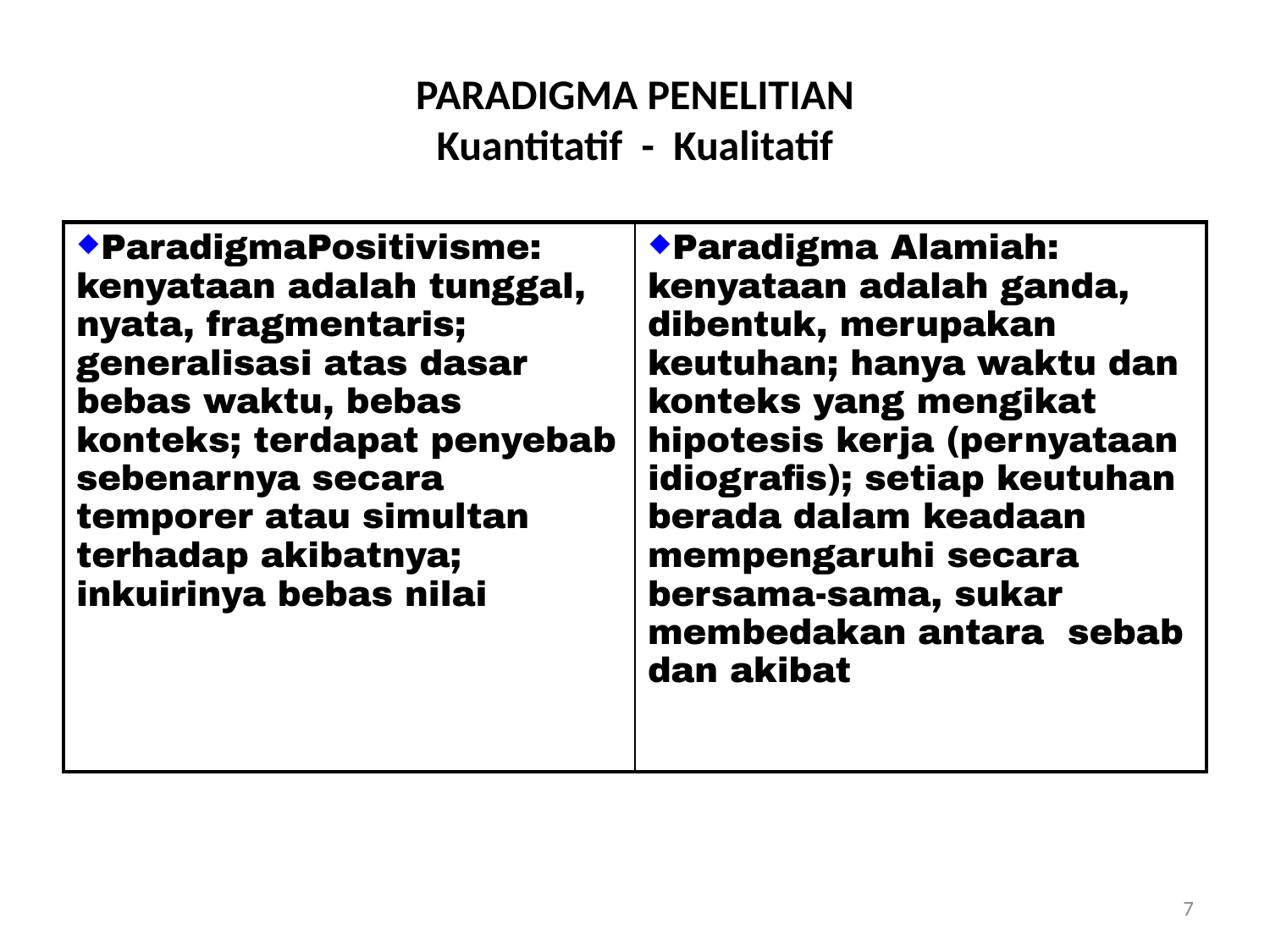

# PARADIGMA PENELITIAN Kuantitatif  -  Kualitatif
| ParadigmaPositivisme: kenyataan adalah tunggal, nyata, fragmentaris; generalisasi atas dasar bebas waktu, bebas konteks; terdapat penyebab sebenarnya secara temporer atau simultan terhadap akibatnya; inkuirinya bebas nilai | Paradigma Alamiah: kenyataan adalah ganda, dibentuk, merupakan keutuhan; hanya waktu dan konteks yang mengikat hipotesis kerja (pernyataan idiografis); setiap keutuhan berada dalam keadaan mempengaruhi secara bersama-sama, sukar membedakan antara sebab dan akibat |
| --- | --- |
7